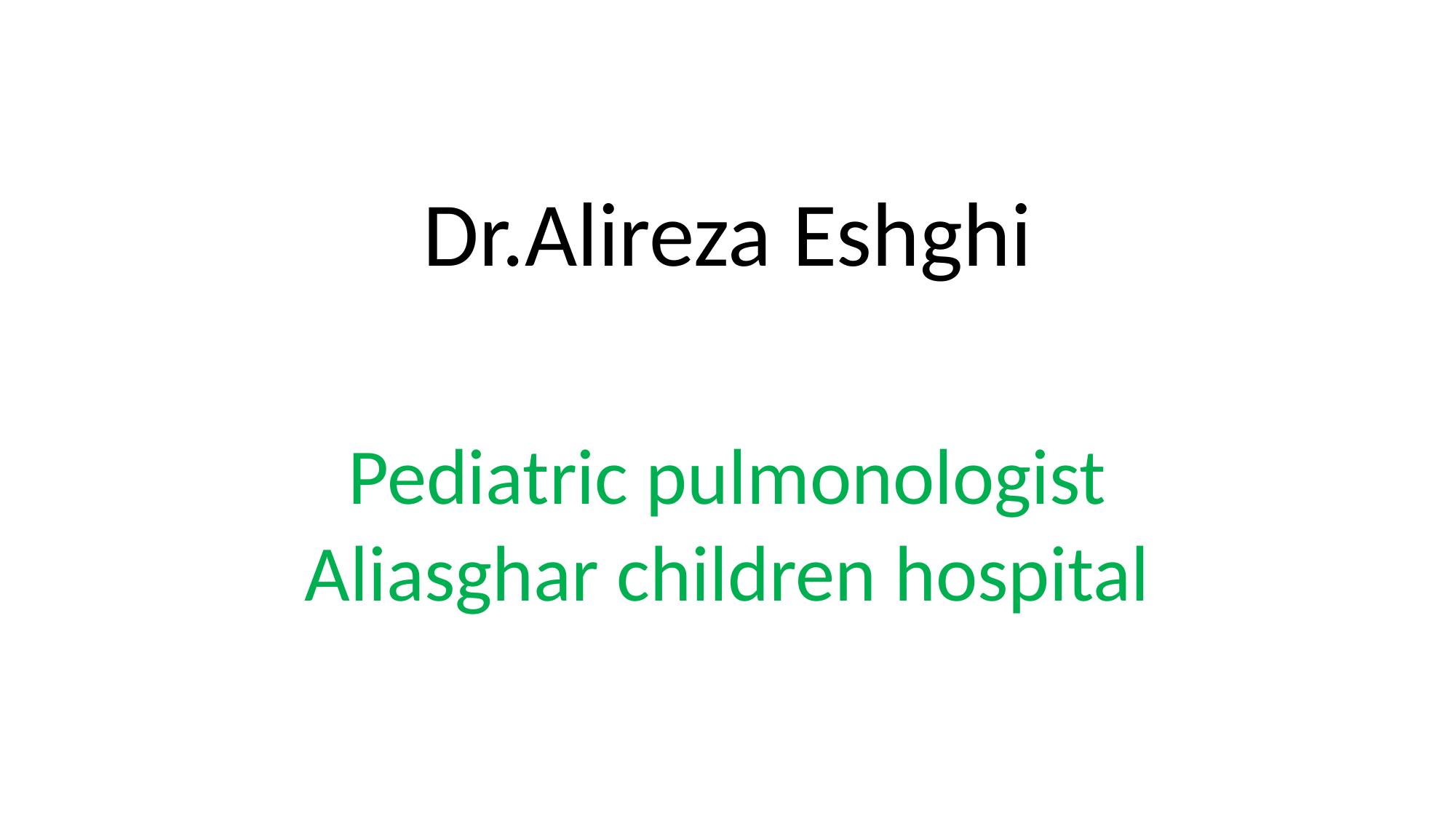

# Dr.Alireza Eshghi
Pediatric pulmonologist
Aliasghar children hospital